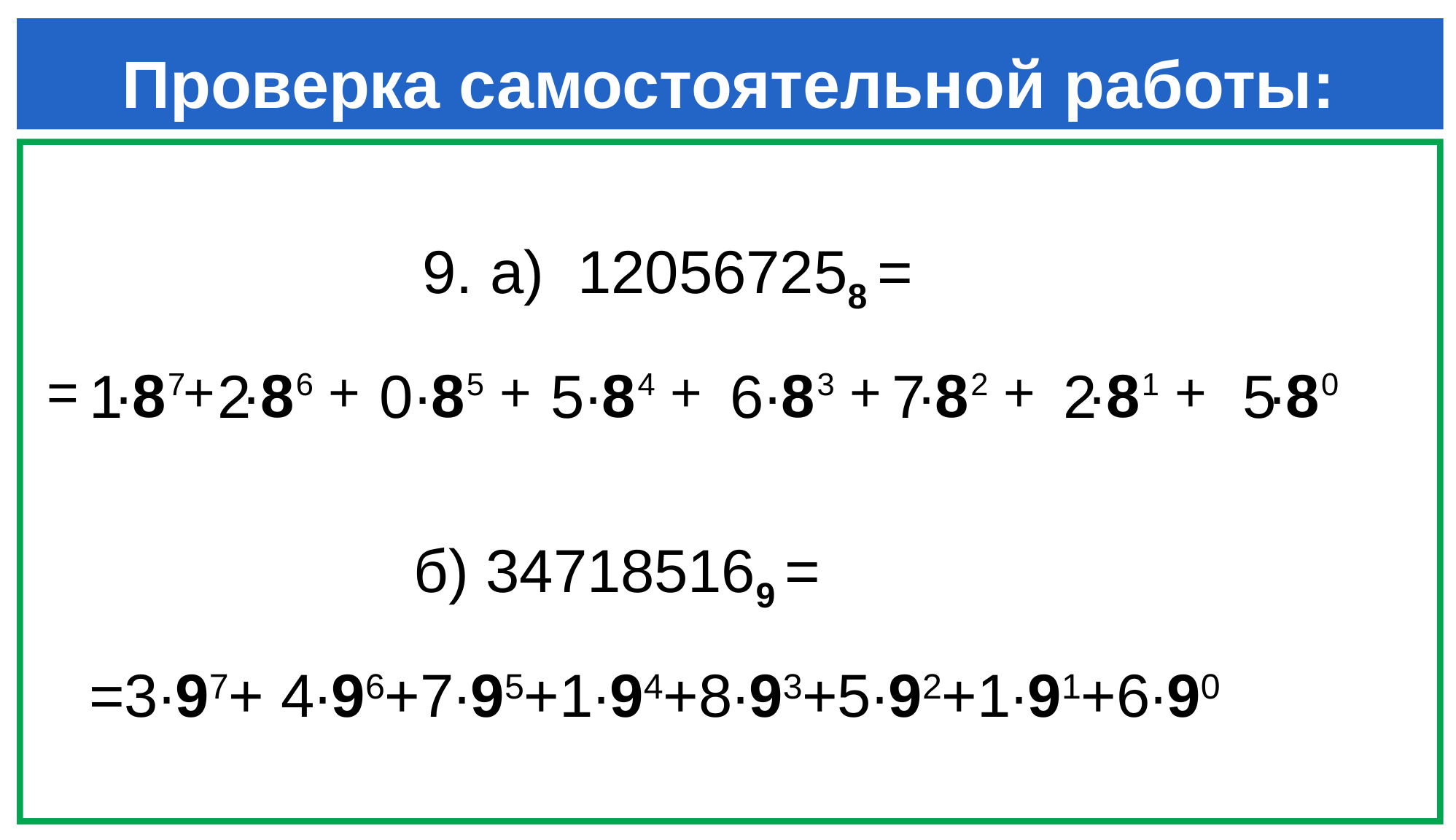

Проверка самостоятельной работы:
9. а)  120567258 =
=
1
∙8
7
+
2
∙8
6
+
0
∙8
5
+
5
∙8
4
+
6
∙8
3
+
7
∙8
2
+
2
∙8
1
+
5
∙8
0
б) 347185169 =
=3∙97+ 4∙96+7∙95+1∙94+8∙93+5∙92+1∙91+6∙90